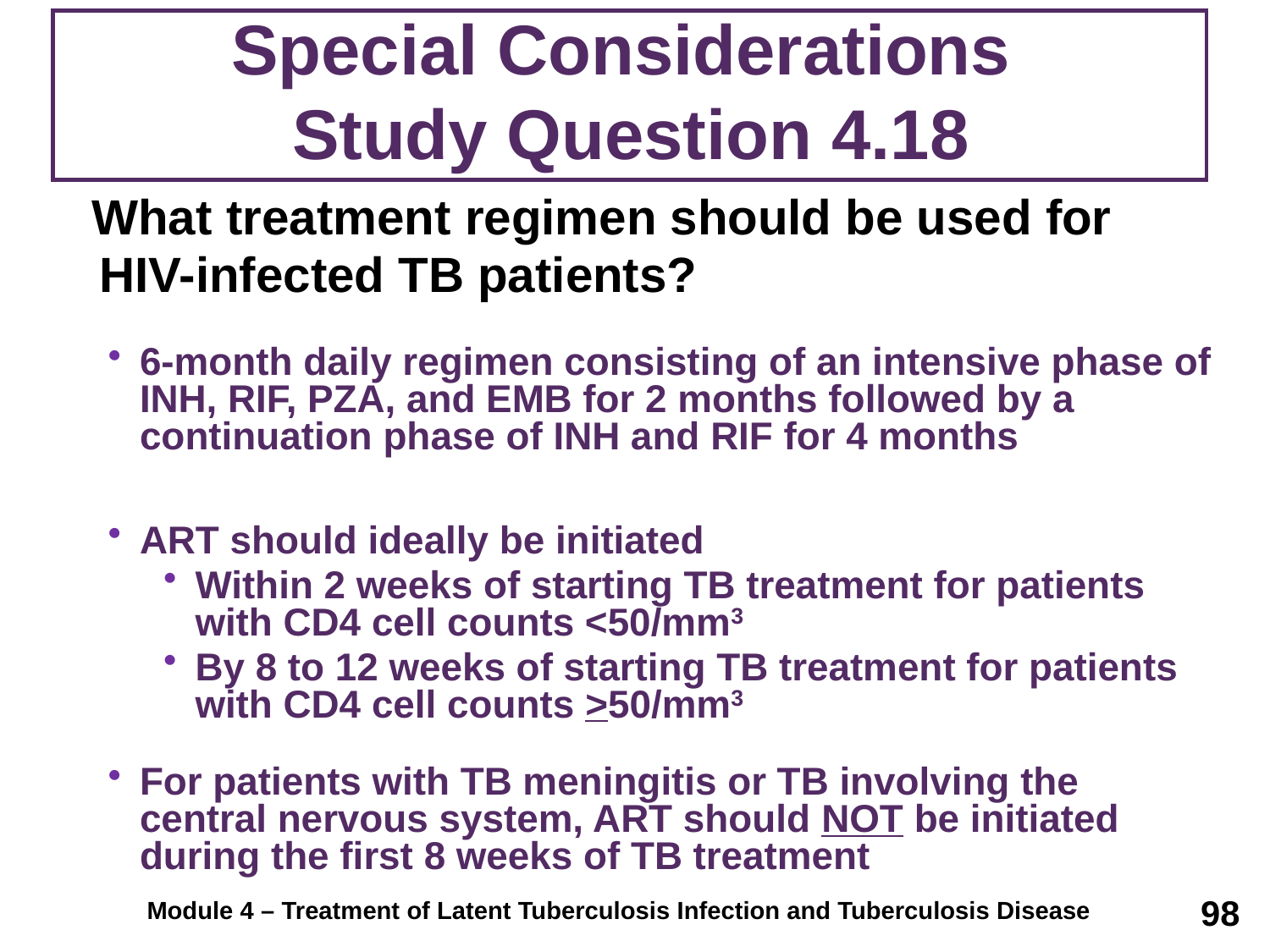

# Special Considerations Study Question 4.18

    What treatment regimen should be used for
    HIV-infected TB patients?

6-month daily regimen consisting of an intensive phase of INH, RIF, PZA, and EMB for 2 months followed by a continuation phase of INH and RIF for 4 months

ART should ideally be initiated
Within 2 weeks of starting TB treatment for patients with CD4 cell counts <50/mm3
By 8 to 12 weeks of starting TB treatment for patients with CD4 cell counts >50/mm3

For patients with TB meningitis or TB involving the central nervous system, ART should NOT be initiated during the first 8 weeks of TB treatment
98
Module 4 – Treatment of Latent Tuberculosis Infection and Tuberculosis Disease